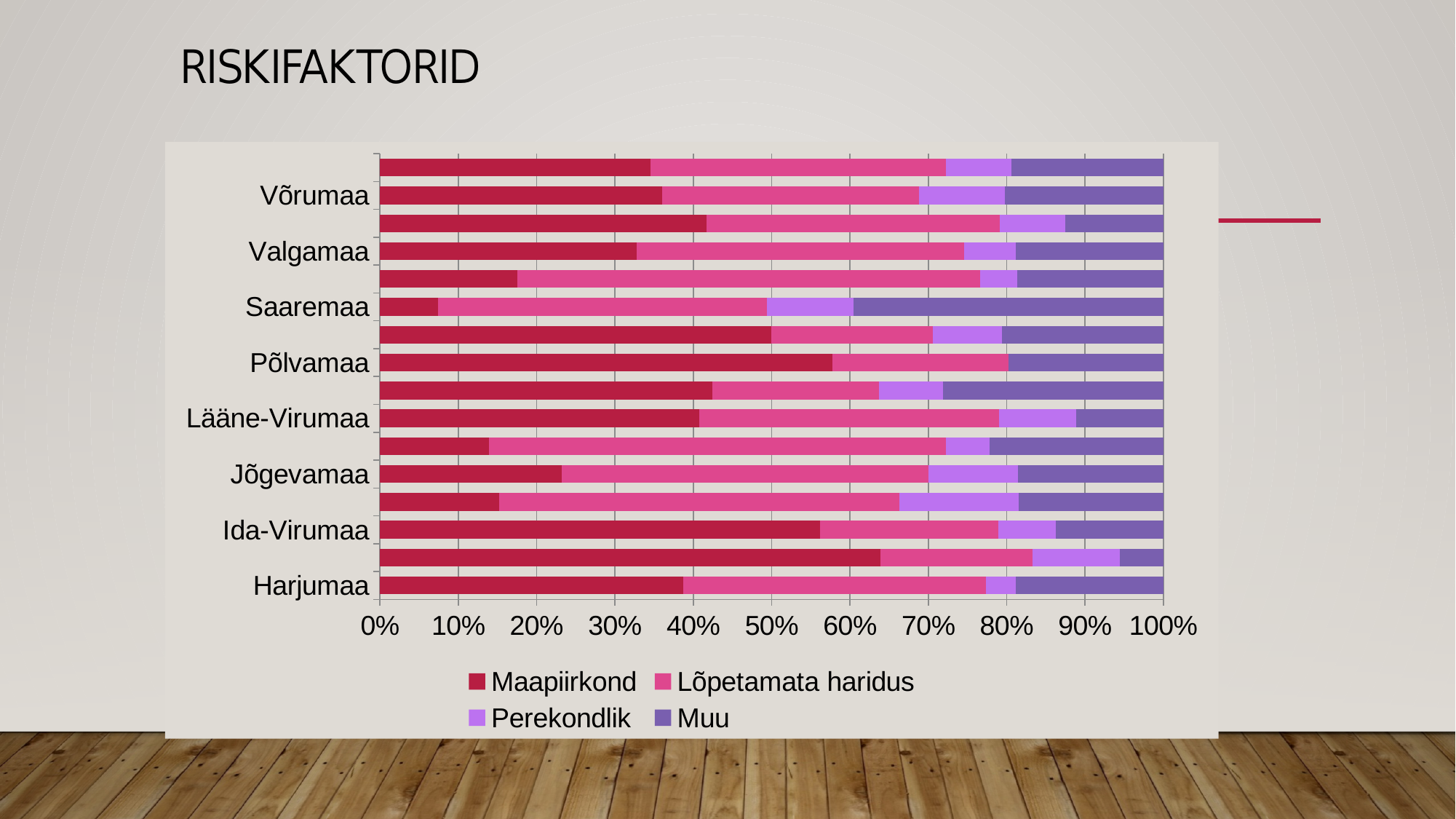

# RISKIFAKtorID

### Chart

| Category | Maapiirkond | Lõpetamata haridus | Perekondlik | Muu |
|---|---|---|---|---|
| Harjumaa | 38.67924528301887 | 38.67924528301887 | 3.7735849056603774 | 18.867924528301877 |
| Hiiumaa | 63.888888888888886 | 19.444444444444446 | 11.11111111111111 | 5.555555555555557 |
| Ida-Virumaa | 56.22317596566524 | 22.746781115879827 | 7.296137339055794 | 13.733905579399138 |
| Järvamaa | 15.217391304347828 | 51.08695652173913 | 15.217391304347826 | 18.47826086956521 |
| Jõgevamaa | 23.20675105485232 | 46.835443037974684 | 11.39240506329114 | 18.565400843881857 |
| Läänemaa | 13.88888888888889 | 58.333333333333336 | 5.555555555555555 | 22.22222222222222 |
| Lääne-Virumaa | 40.74074074074074 | 38.2716049382716 | 9.876543209876543 | 11.111111111111116 |
| Pärnumaa | 42.465753424657535 | 21.232876712328768 | 8.21917808219178 | 28.082191780821915 |
| Põlvamaa | 57.74647887323944 | 22.535211267605636 | 0.0 | 19.718309859154925 |
| Raplamaa | 50.0 | 20.588235294117645 | 8.823529411764705 | 20.588235294117652 |
| Saaremaa | 7.4074074074074066 | 41.9753086419753 | 11.11111111111111 | 39.50617283950618 |
| Tartumaa | 17.5531914893617 | 59.04255319148937 | 4.787234042553191 | 18.617021276595747 |
| Valgamaa | 32.78688524590164 | 41.80327868852459 | 6.557377049180328 | 18.85245901639345 |
| Viljandimaa | 41.66666666666667 | 37.5 | 8.333333333333332 | 12.499999999999996 |
| Võrumaa | 36.0655737704918 | 32.78688524590164 | 10.928961748633881 | 20.21857923497268 |
| Kokku: | 34.550898203592816 | 37.72455089820359 | 8.323353293413174 | 19.401197604790415 |